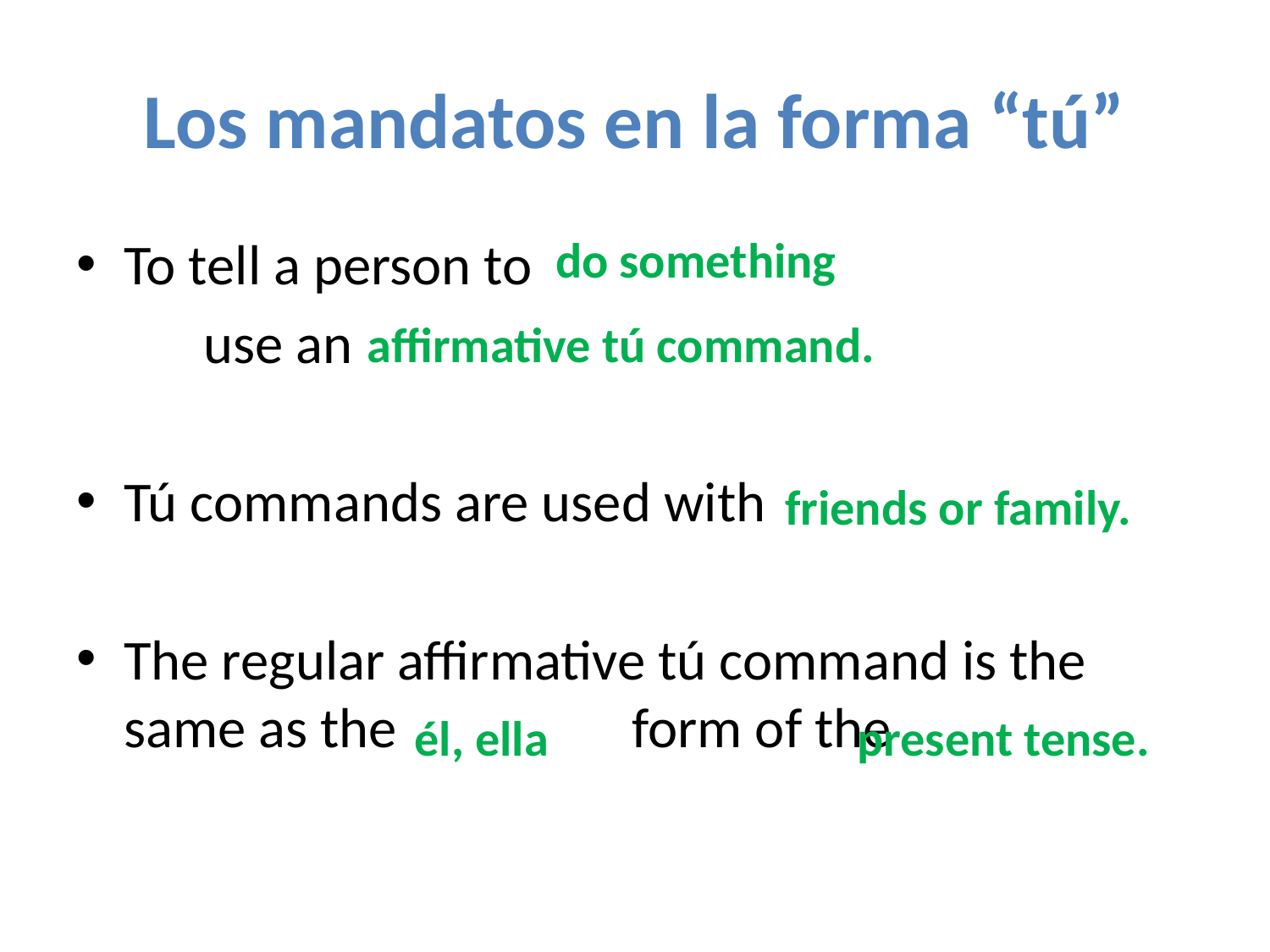

# Los mandatos en la forma “tú”
To tell a person to
	use an

Tú commands are used with

The regular affirmative tú command is the same as the 		form of the
do something
affirmative tú command.
friends or family.
él, ella
present tense.